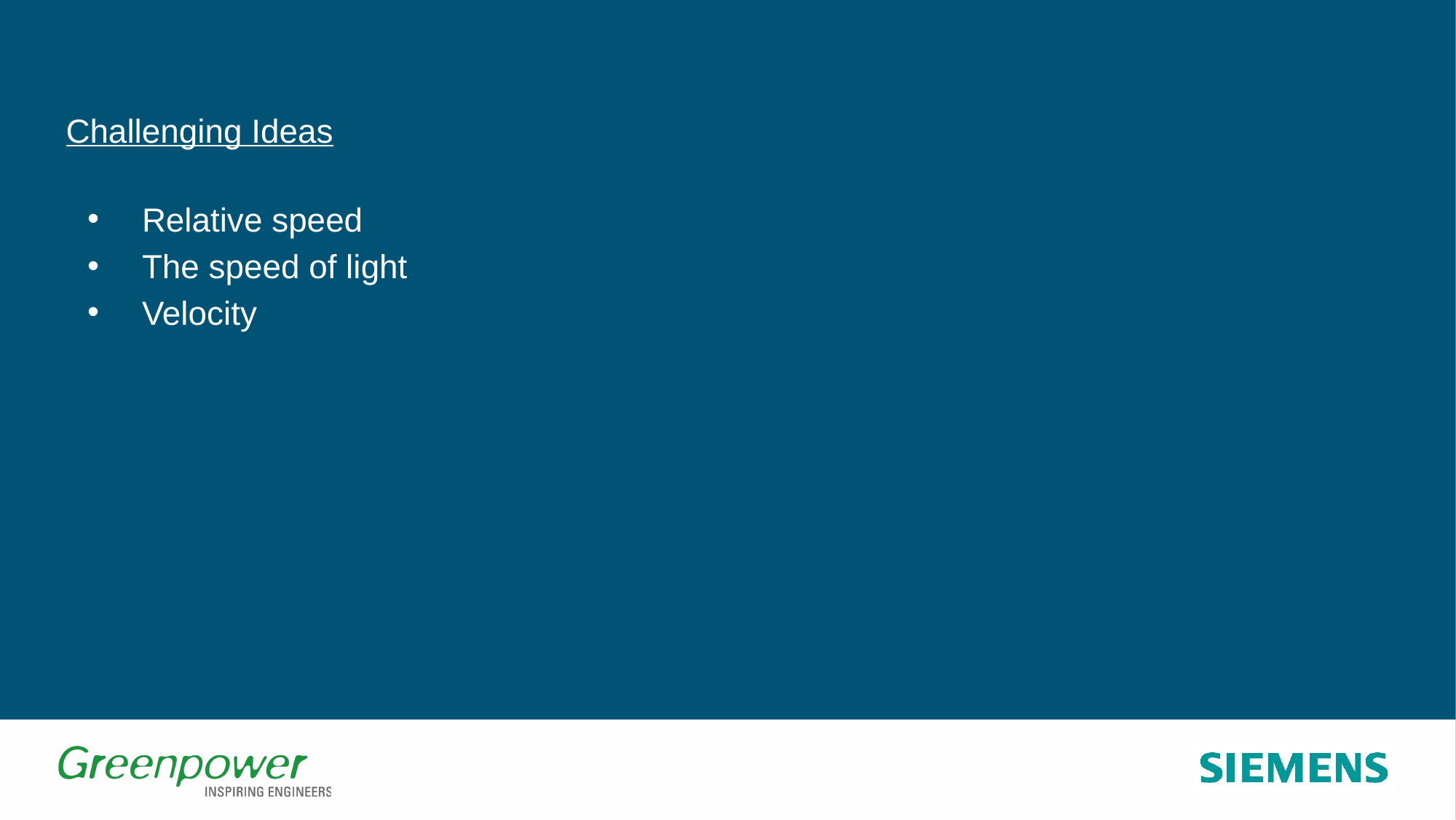

# Challenging Ideas
Relative speed
The speed of light
Velocity